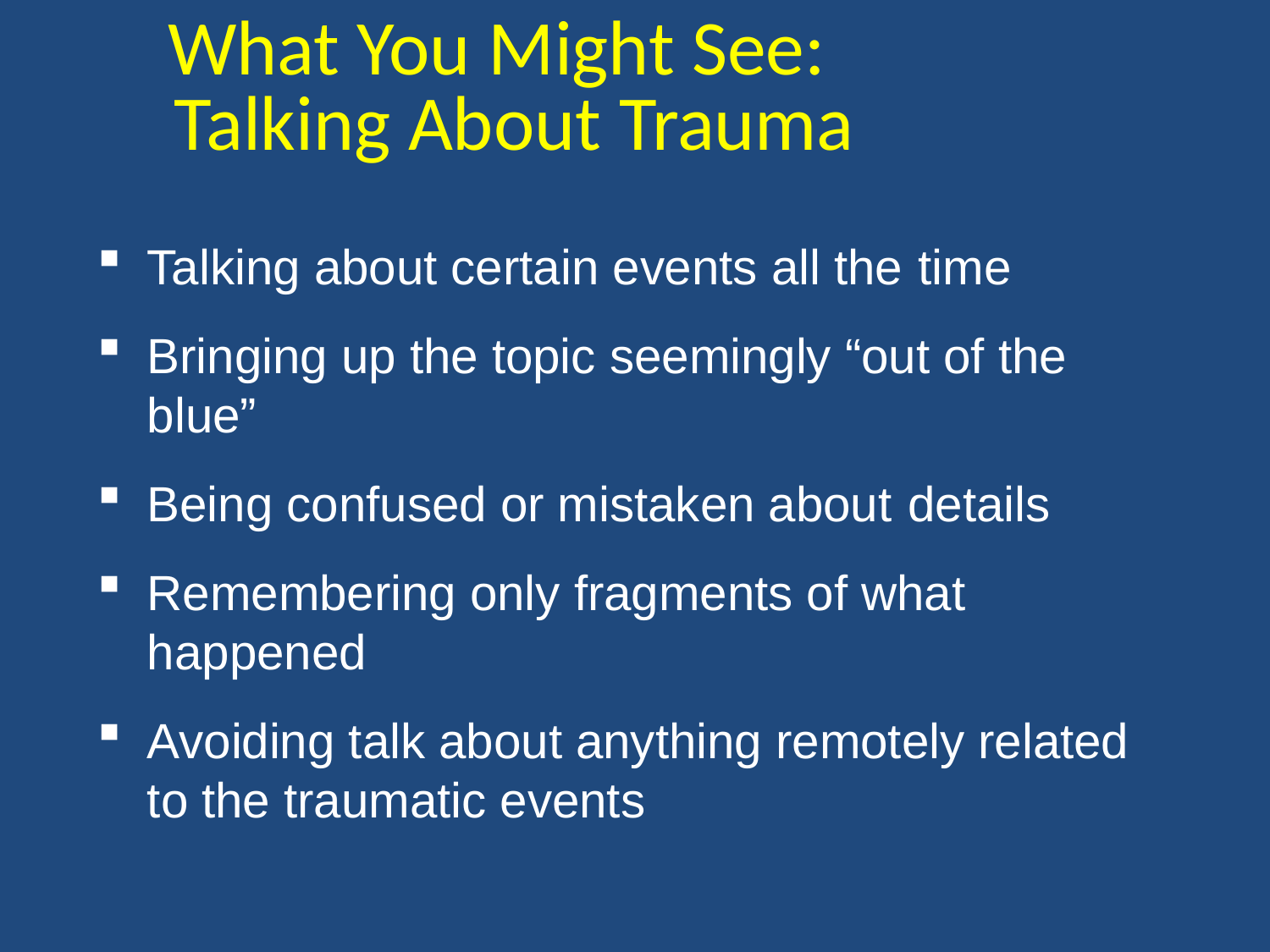

What You Might See:
Talking About Trauma
Talking about certain events all the time
Bringing up the topic seemingly “out of the  blue”
Being confused or mistaken about details
Remembering only fragments of what  happened
Avoiding talk about anything remotely related  to the traumatic events